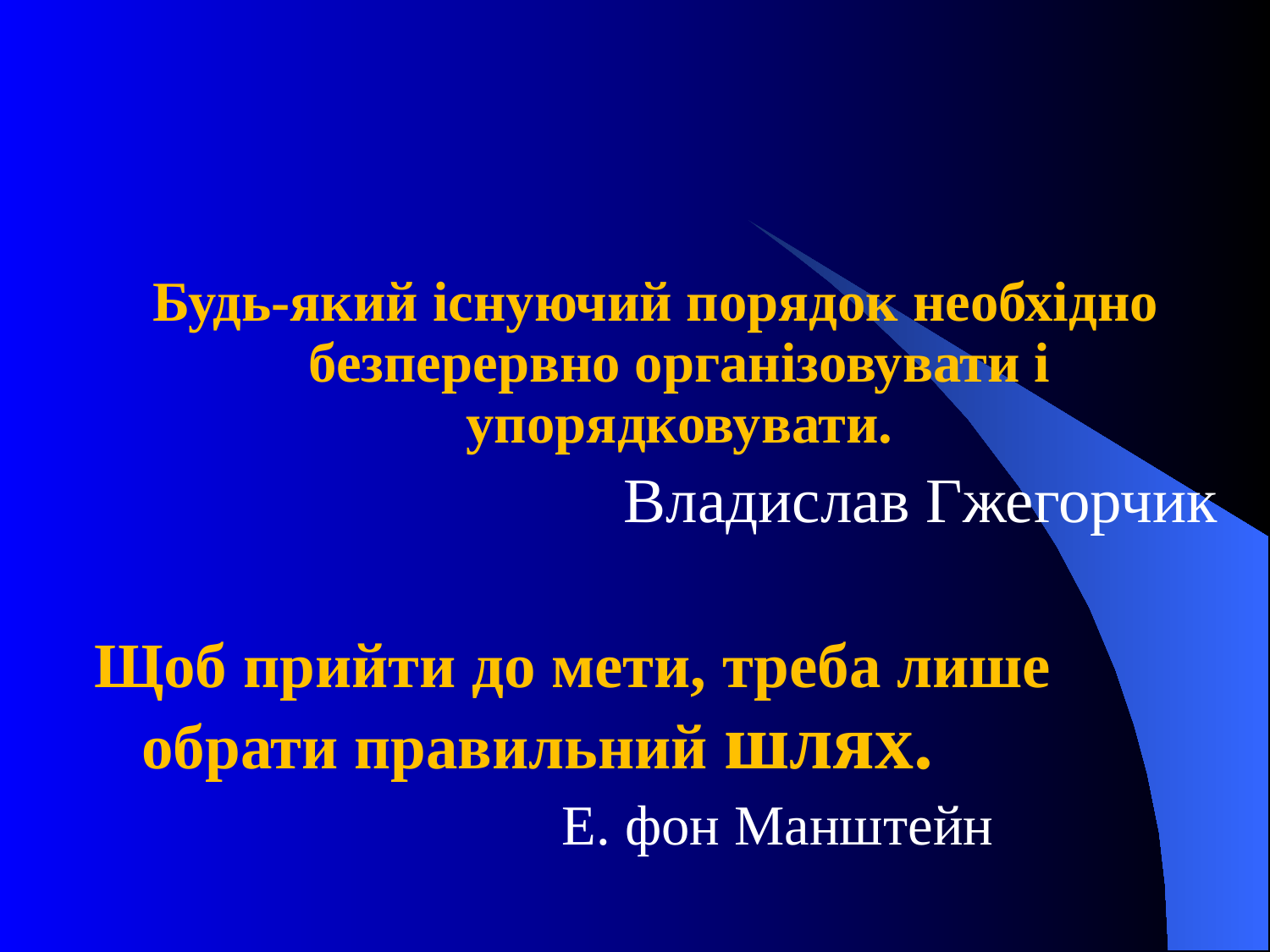

Будь-який існуючий порядок необхідно безперервно організовувати і упорядковувати.
Владислав Гжегорчик

Щоб прийти до мети, треба лише обрати правильний шлях.
                                 Е. фон Манштейн